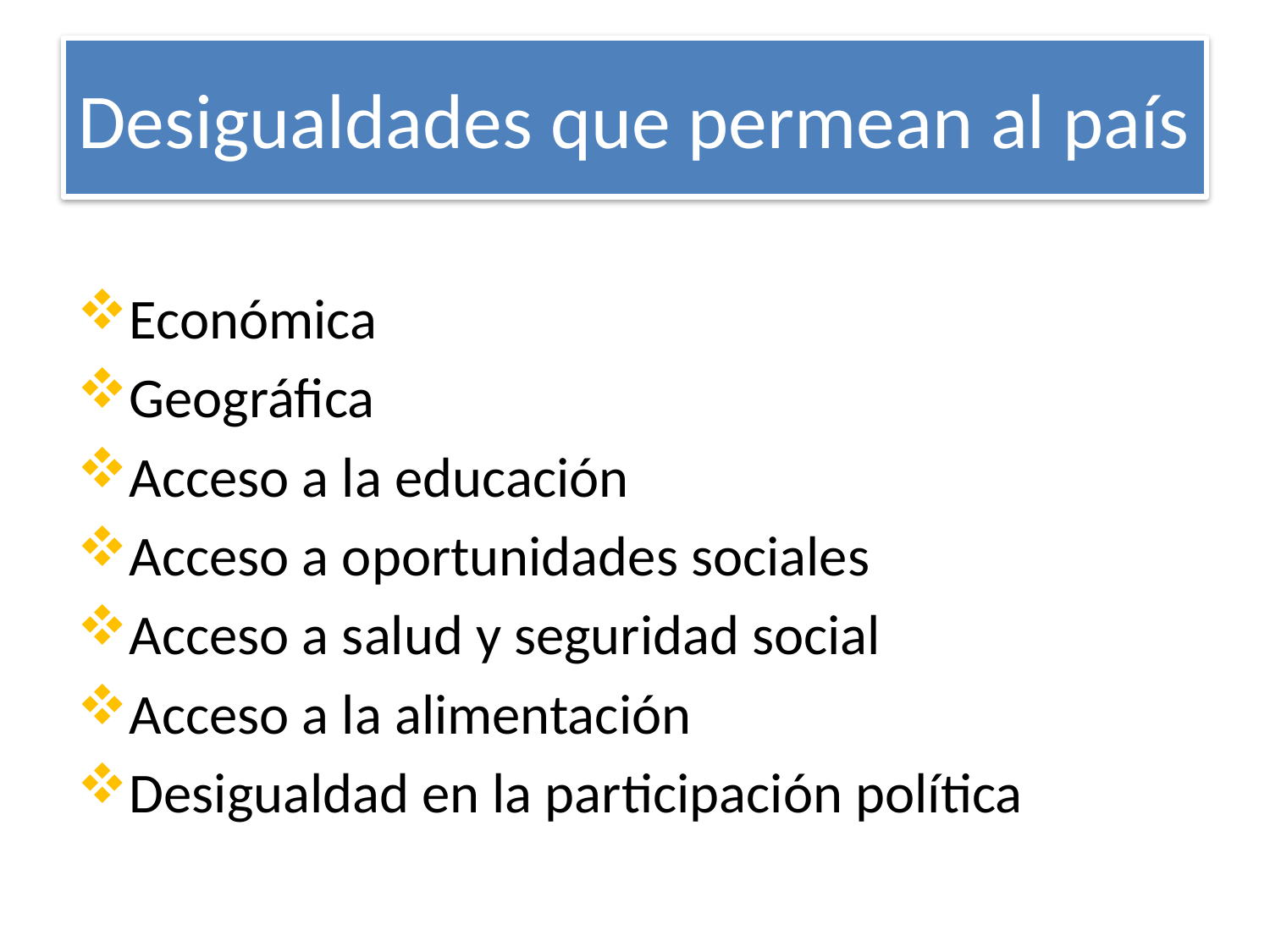

# Desigualdades que permean al país
Económica
Geográfica
Acceso a la educación
Acceso a oportunidades sociales
Acceso a salud y seguridad social
Acceso a la alimentación
Desigualdad en la participación política